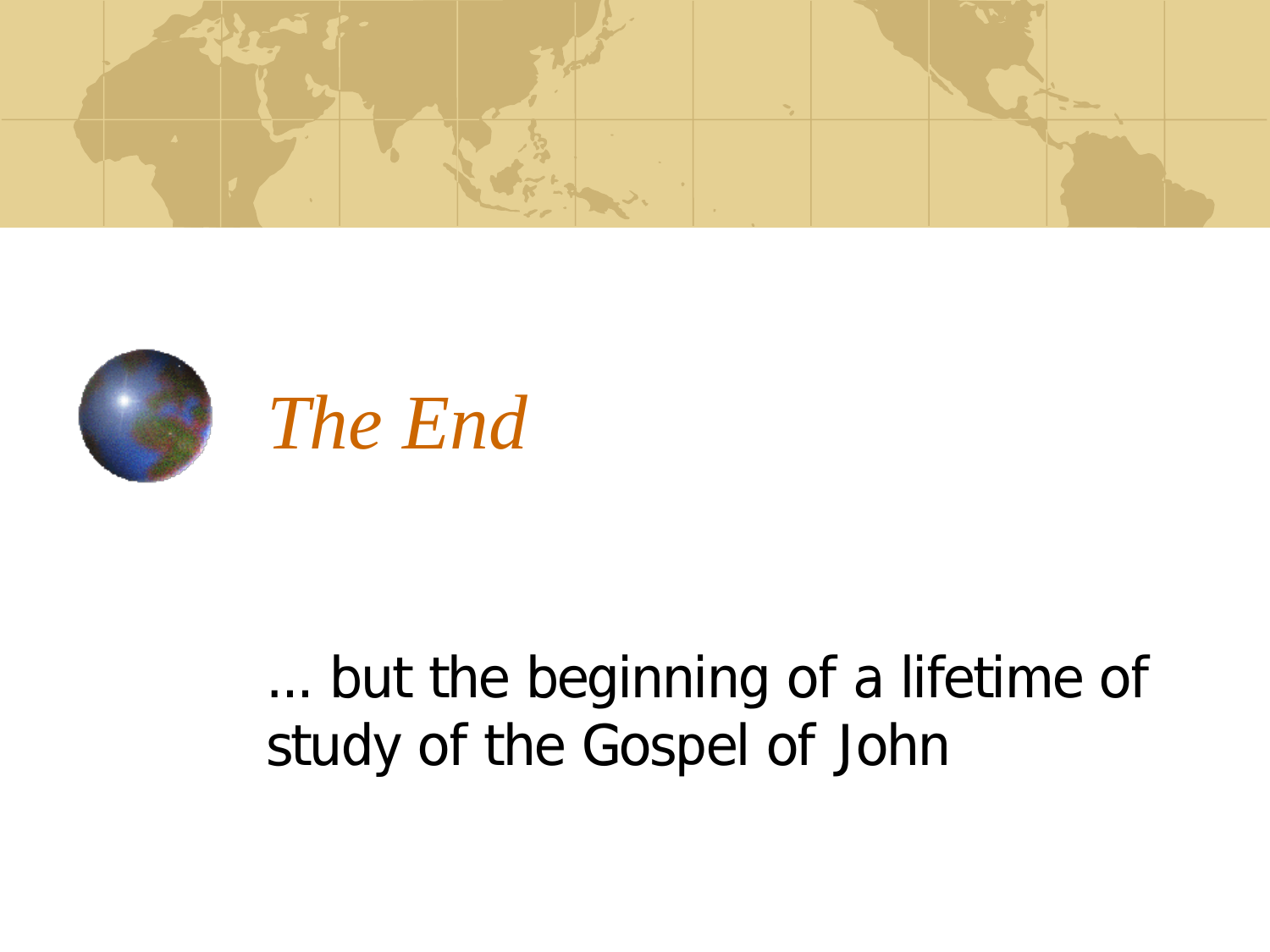

# The End
… but the beginning of a lifetime of study of the Gospel of John